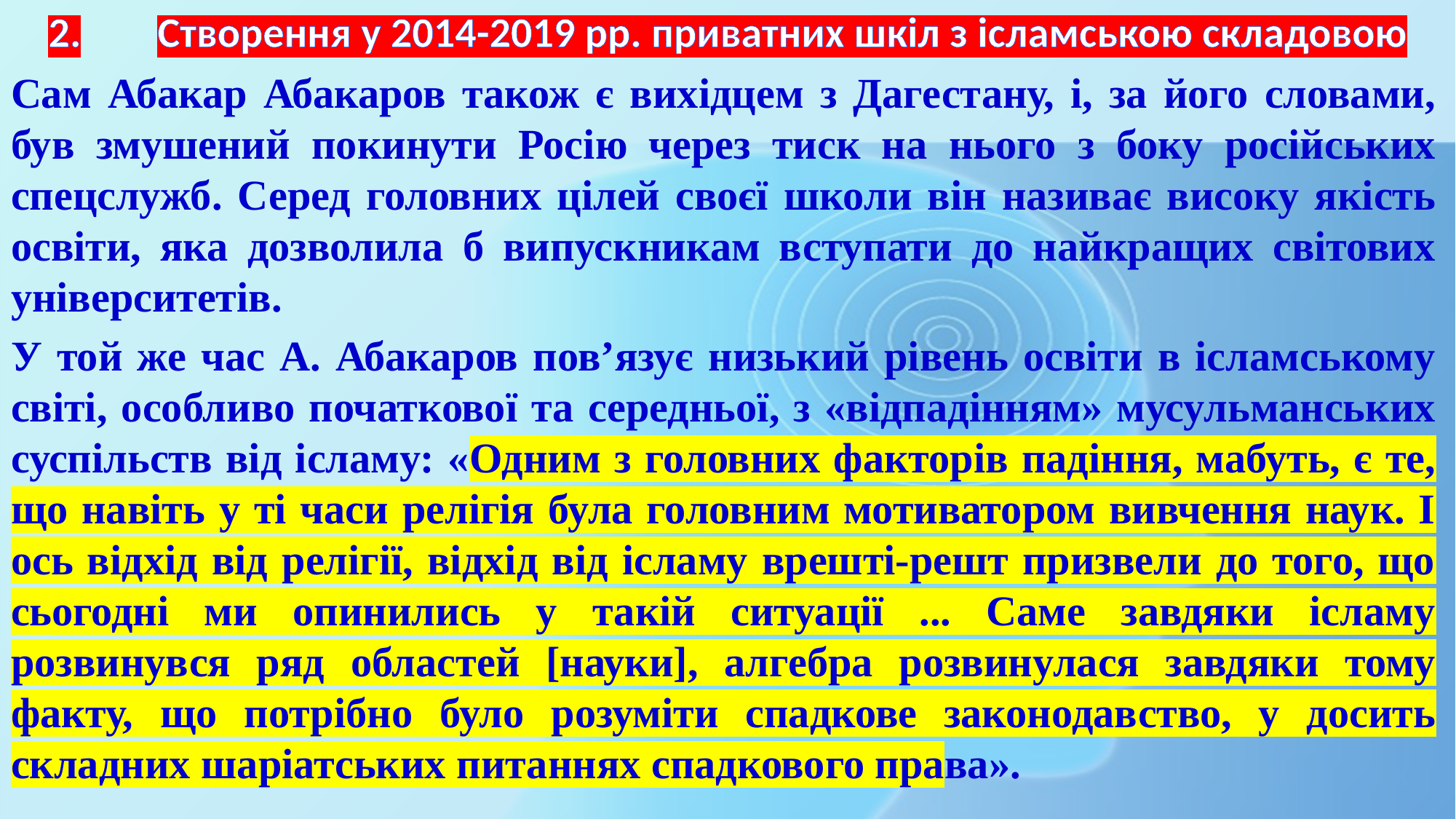

# 2.	Створення у 2014-2019 рр. приватних шкіл з ісламською складовою
Сам Абакар Абакаров також є вихідцем з Дагестану, і, за його словами, був змушений покинути Росію через тиск на нього з боку російських спецслужб. Серед головних цілей своєї школи він називає високу якість освіти, яка дозволила б випускникам вступати до найкращих світових університетів.
У той же час А. Абакаров пов’язує низький рівень освіти в ісламському світі, особливо початкової та середньої, з «відпадінням» мусульманських суспільств від ісламу: «Одним з головних факторів падіння, мабуть, є те, що навіть у ті часи релігія була головним мотиватором вивчення наук. І ось відхід від релігії, відхід від ісламу врешті-решт призвели до того, що сьогодні ми опинились у такій ситуації ... Саме завдяки ісламу розвинувся ряд областей [науки], алгебра розвинулася завдяки тому факту, що потрібно було розуміти спадкове законодавство, у досить складних шаріатських питаннях спадкового права».